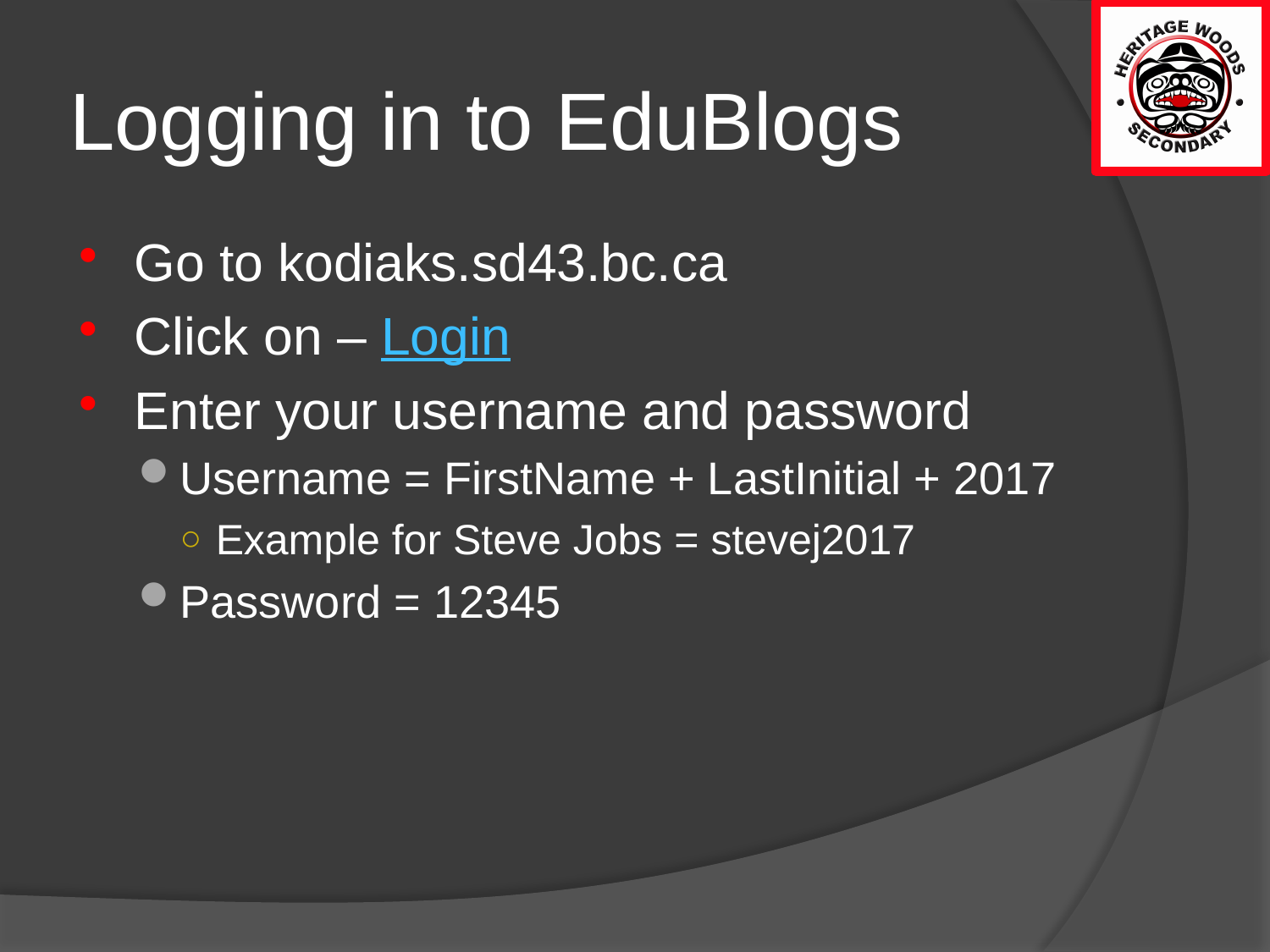

# Logging in to EduBlogs
Go to kodiaks.sd43.bc.ca
Click on – Login
Enter your username and password
Username = FirstName + LastInitial + 2017
Example for Steve Jobs = stevej2017
Password = 12345